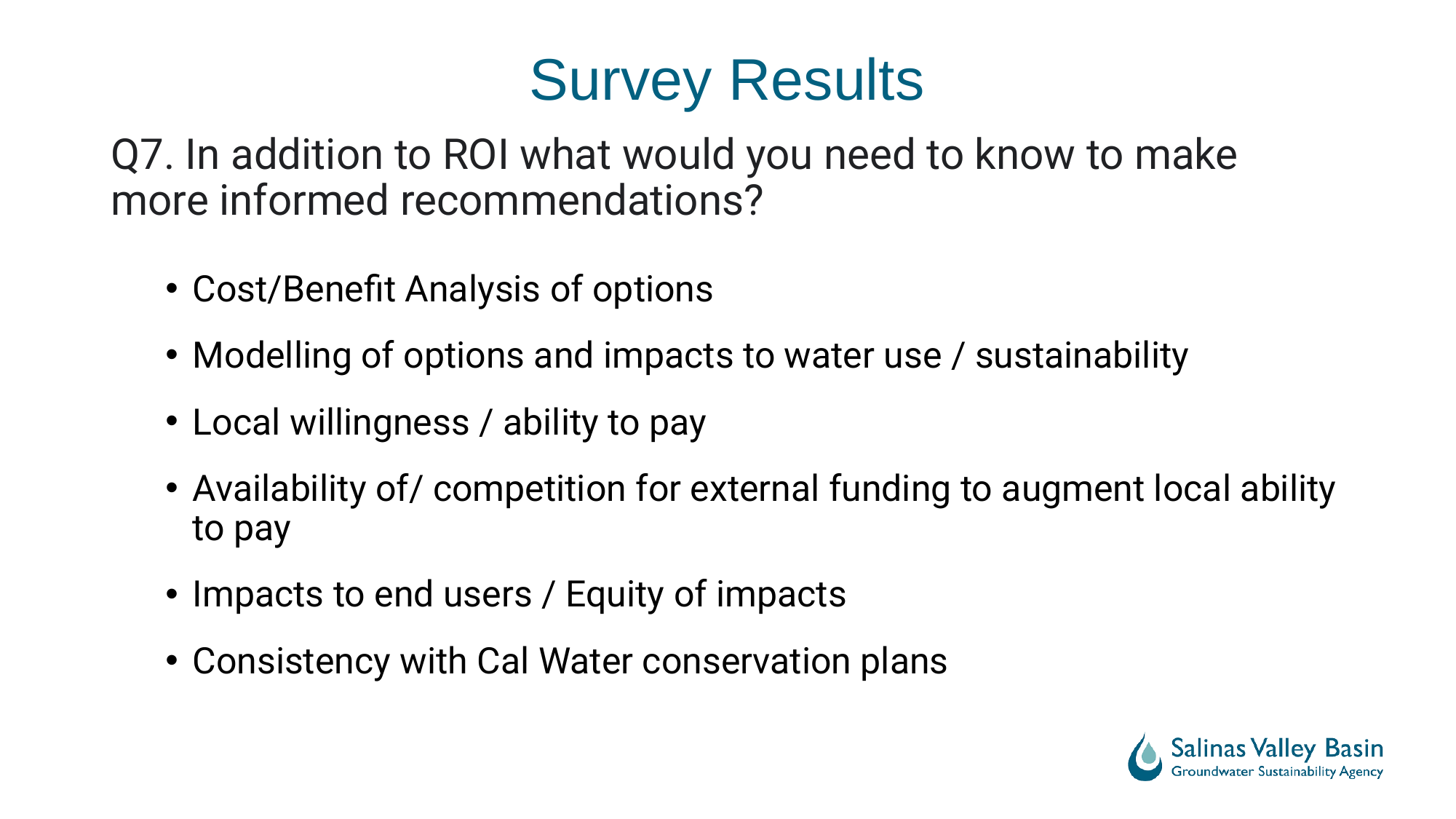

# Survey Results
Q7. In addition to ROI what would you need to know to make more informed recommendations?
Cost/Benefit Analysis of options
Modelling of options and impacts to water use / sustainability
Local willingness / ability to pay
Availability of/ competition for external funding to augment local ability to pay
Impacts to end users / Equity of impacts
Consistency with Cal Water conservation plans